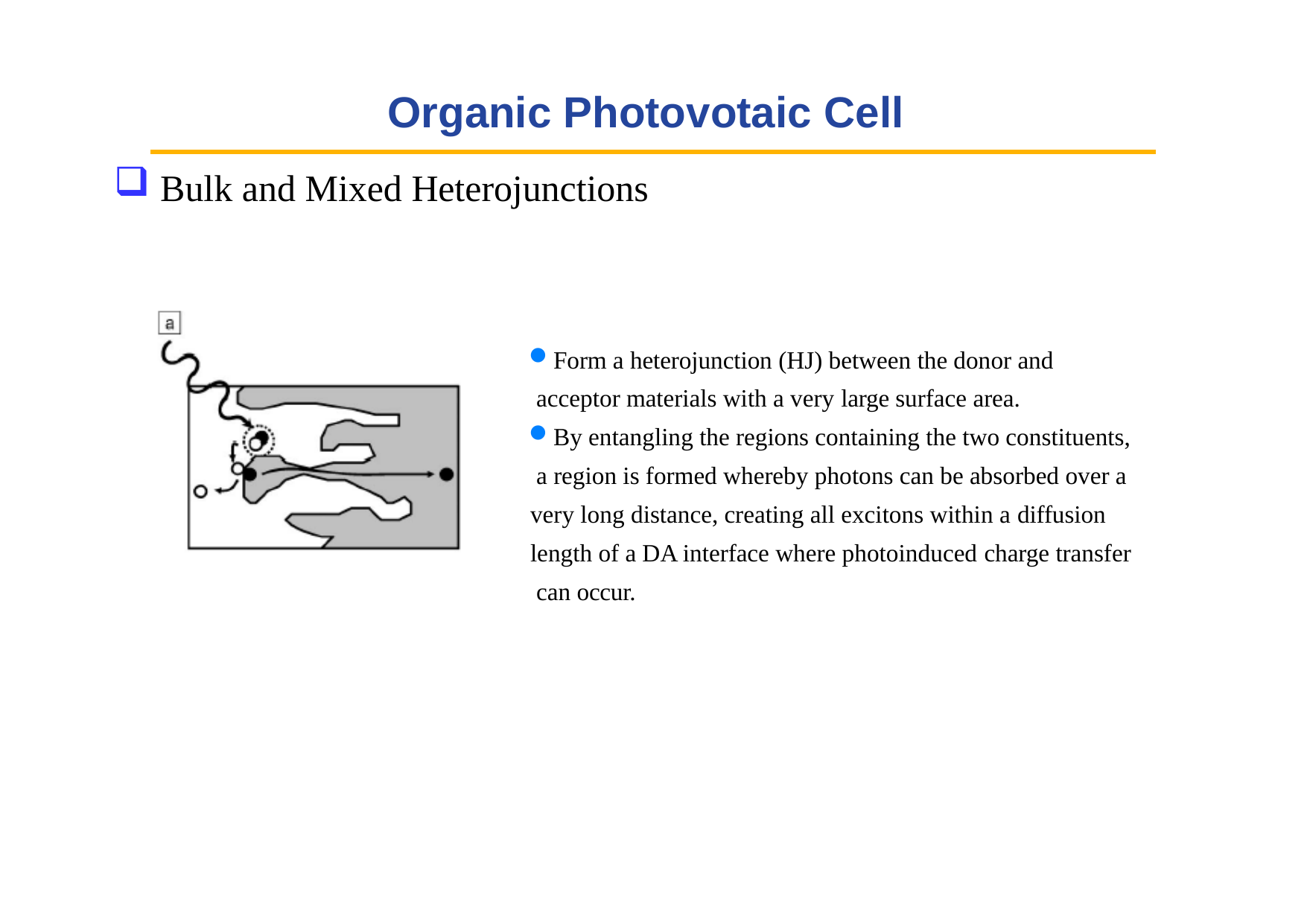

# Organic Photovotaic Cell

Bulk and Mixed Heterojunctions

Form a heterojunction (HJ) between the donor and  acceptor materials with a very large surface area.
By entangling the regions containing the two constituents,  a region is formed whereby photons can be absorbed over a  very long distance, creating all excitons within a diffusion  length of a DA interface where photoinduced charge transfer  can occur.